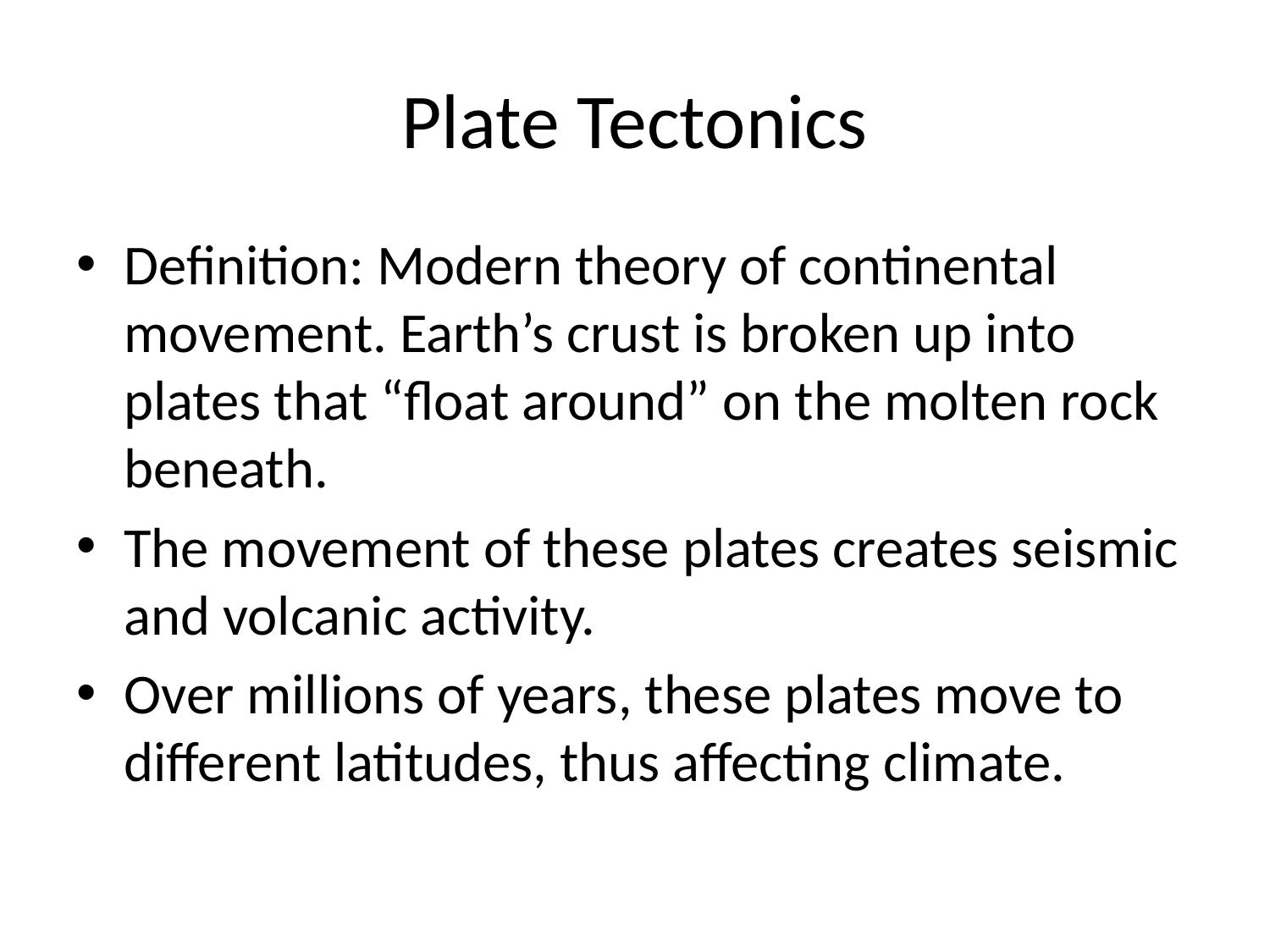

# Plate Tectonics
Definition: Modern theory of continental movement. Earth’s crust is broken up into plates that “float around” on the molten rock beneath.
The movement of these plates creates seismic and volcanic activity.
Over millions of years, these plates move to different latitudes, thus affecting climate.